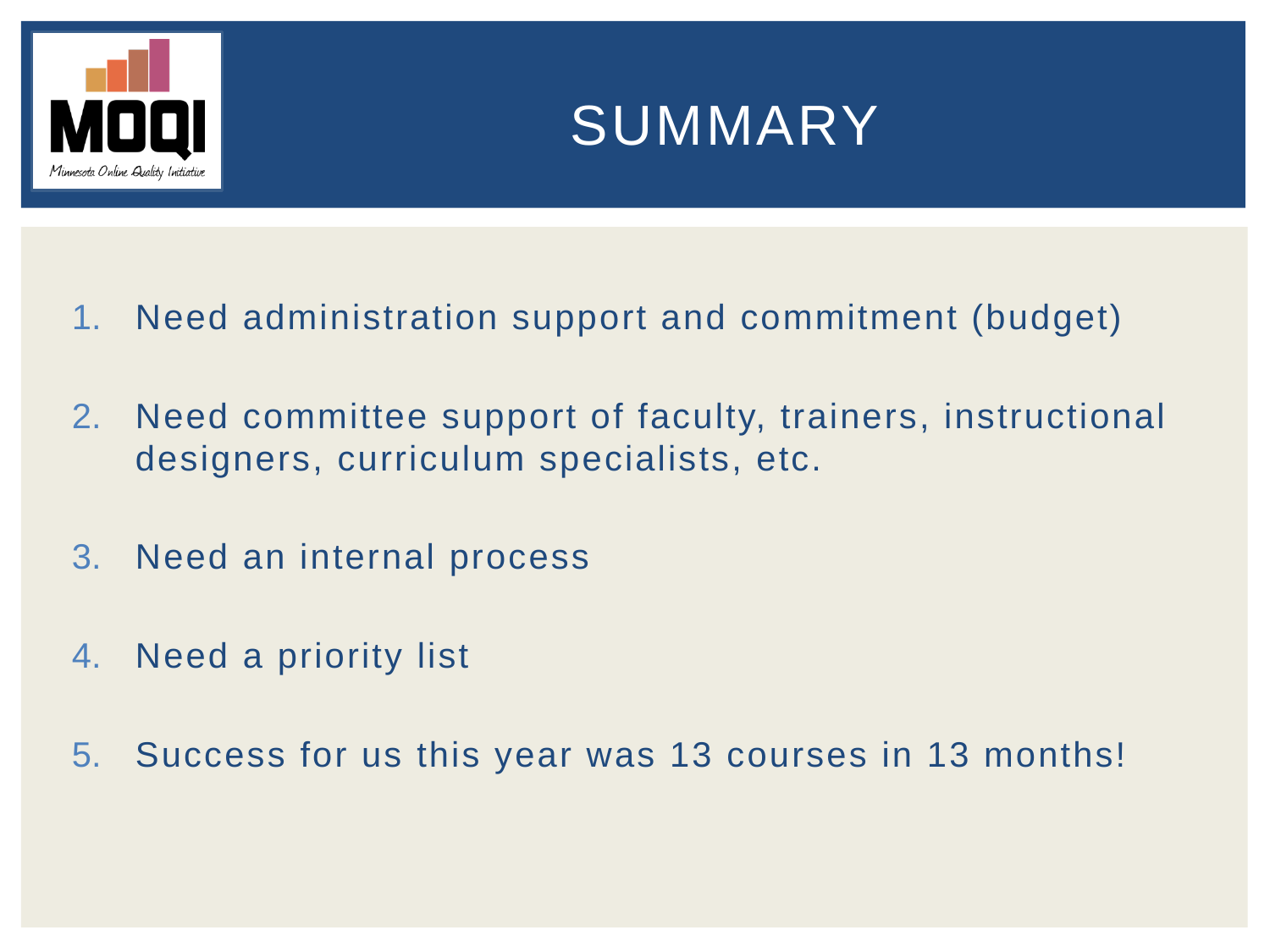

# SUMMARY

Need administration support and commitment (budget)

Need committee support of faculty, trainers, instructional designers, curriculum specialists, etc.

Need an internal process

Need a priority list

Success for us this year was 13 courses in 13 months!